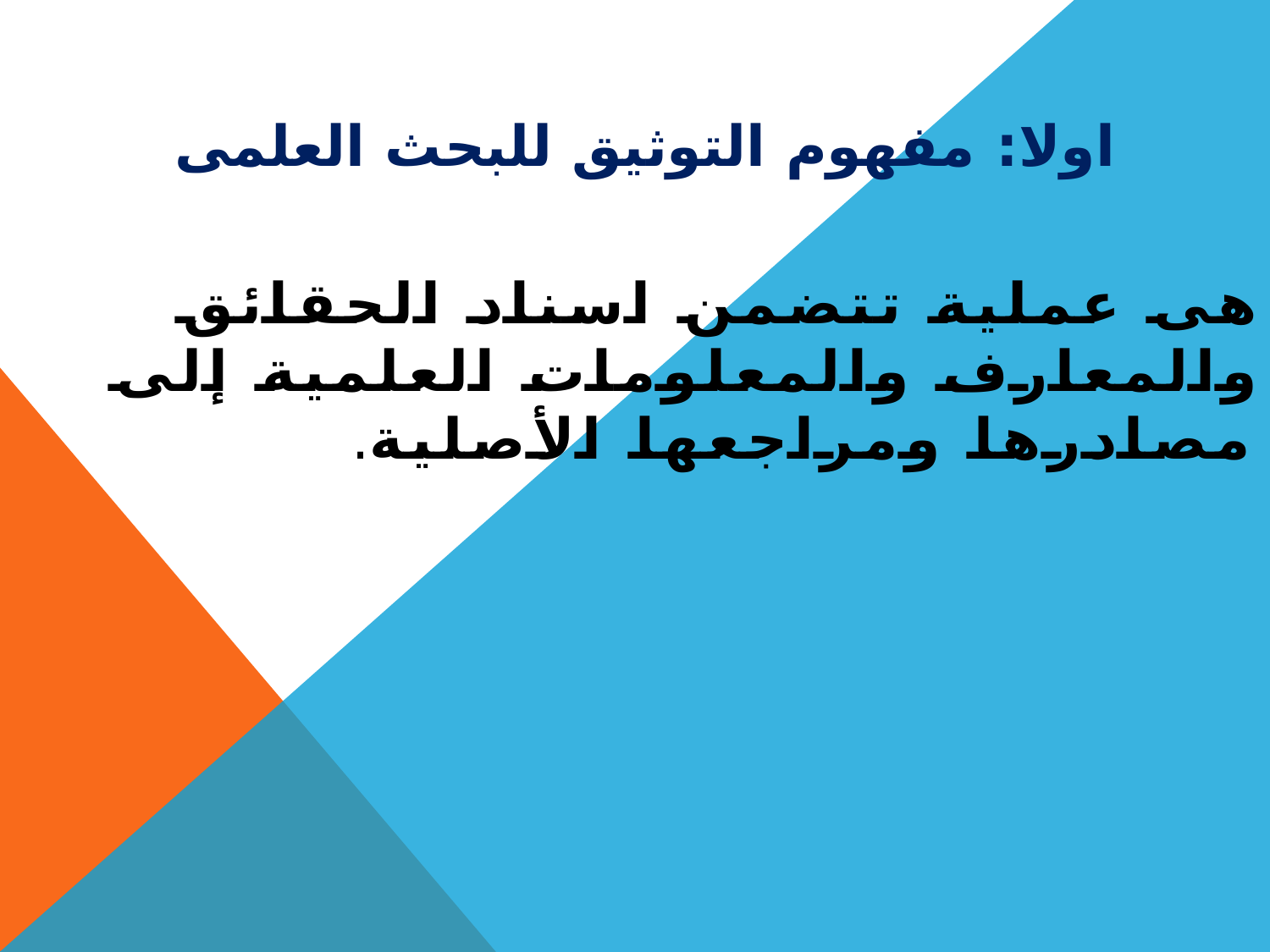

# اولا: مفهوم التوثيق للبحث العلمى
هى عملية تتضمن اسناد الحقائق والمعارف والمعلومات العلمية إلى مصادرها ومراجعها الأصلية.